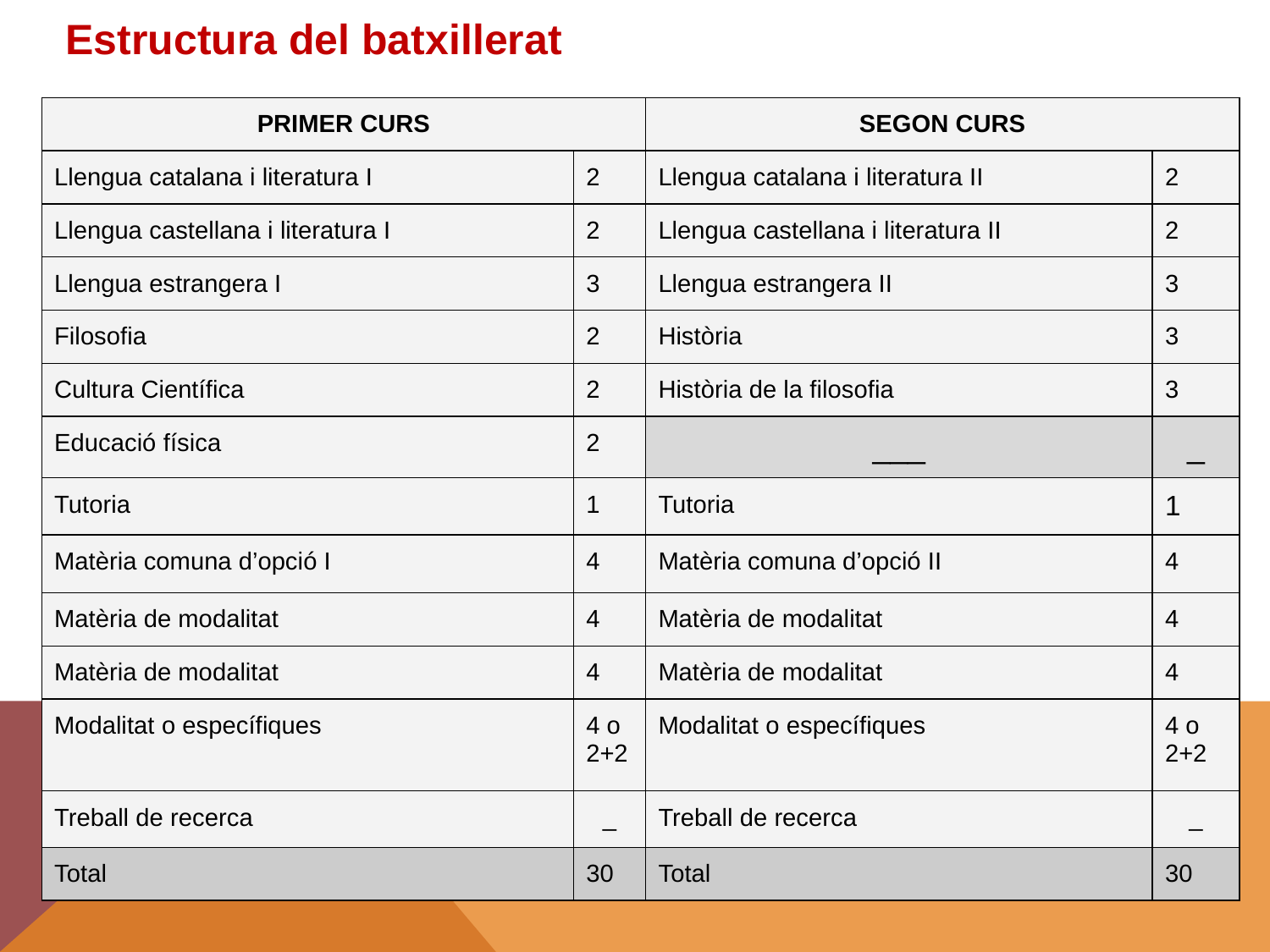

Estructura del batxillerat
| PRIMER CURS |  | SEGON CURS |  |
| --- | --- | --- | --- |
| Llengua catalana i literatura I | 2 | Llengua catalana i literatura II | 2 |
| Llengua castellana i literatura I | 2 | Llengua castellana i literatura II | 2 |
| Llengua estrangera I | 3 | Llengua estrangera II | 3 |
| Filosofia | 2 | Història | 3 |
| Cultura Científica | 2 | Història de la filosofia | 3 |
| Educació física | 2 | \_\_\_ | \_ |
| Tutoria | 1 | Tutoria | 1 |
| Matèria comuna d’opció I | 4 | Matèria comuna d’opció II | 4 |
| Matèria de modalitat | 4 | Matèria de modalitat | 4 |
| Matèria de modalitat | 4 | Matèria de modalitat | 4 |
| Modalitat o específiques | 4 o 2+2 | Modalitat o específiques | 4 o 2+2 |
| Treball de recerca | \_ | Treball de recerca | \_ |
| Total | 30 | Total | 30 |